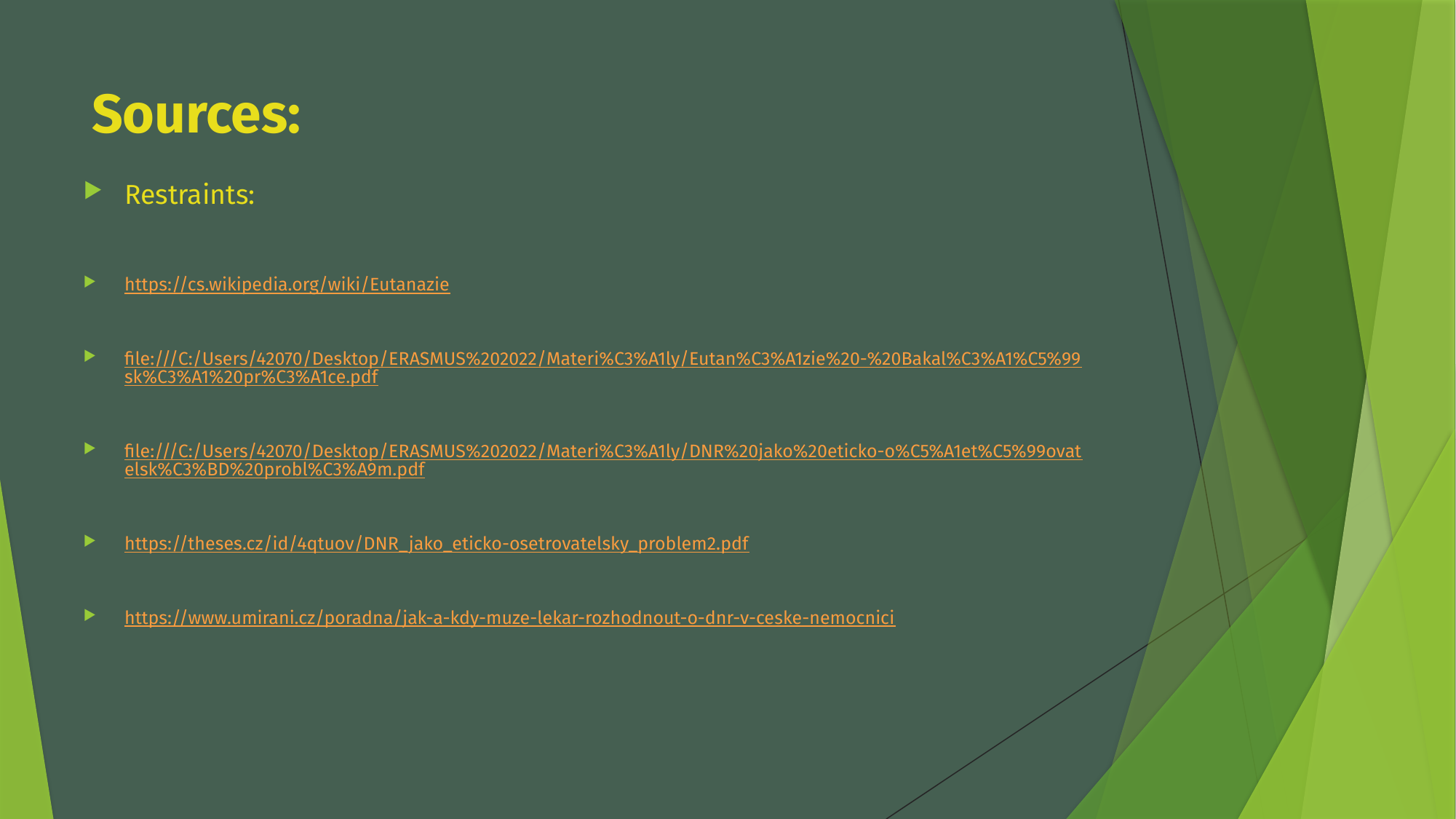

# Sources:
Restraints:

https://cs.wikipedia.org/wiki/Eutanazie

file:///C:/Users/42070/Desktop/ERASMUS%202022/Materi%C3%A1ly/Eutan%C3%A1zie%20-%20Bakal%C3%A1%C5%99sk%C3%A1%20pr%C3%A1ce.pdf

file:///C:/Users/42070/Desktop/ERASMUS%202022/Materi%C3%A1ly/DNR%20jako%20eticko-o%C5%A1et%C5%99ovatelsk%C3%BD%20probl%C3%A9m.pdf

https://theses.cz/id/4qtuov/DNR_jako_eticko-osetrovatelsky_problem2.pdf

https://www.umirani.cz/poradna/jak-a-kdy-muze-lekar-rozhodnout-o-dnr-v-ceske-nemocnici